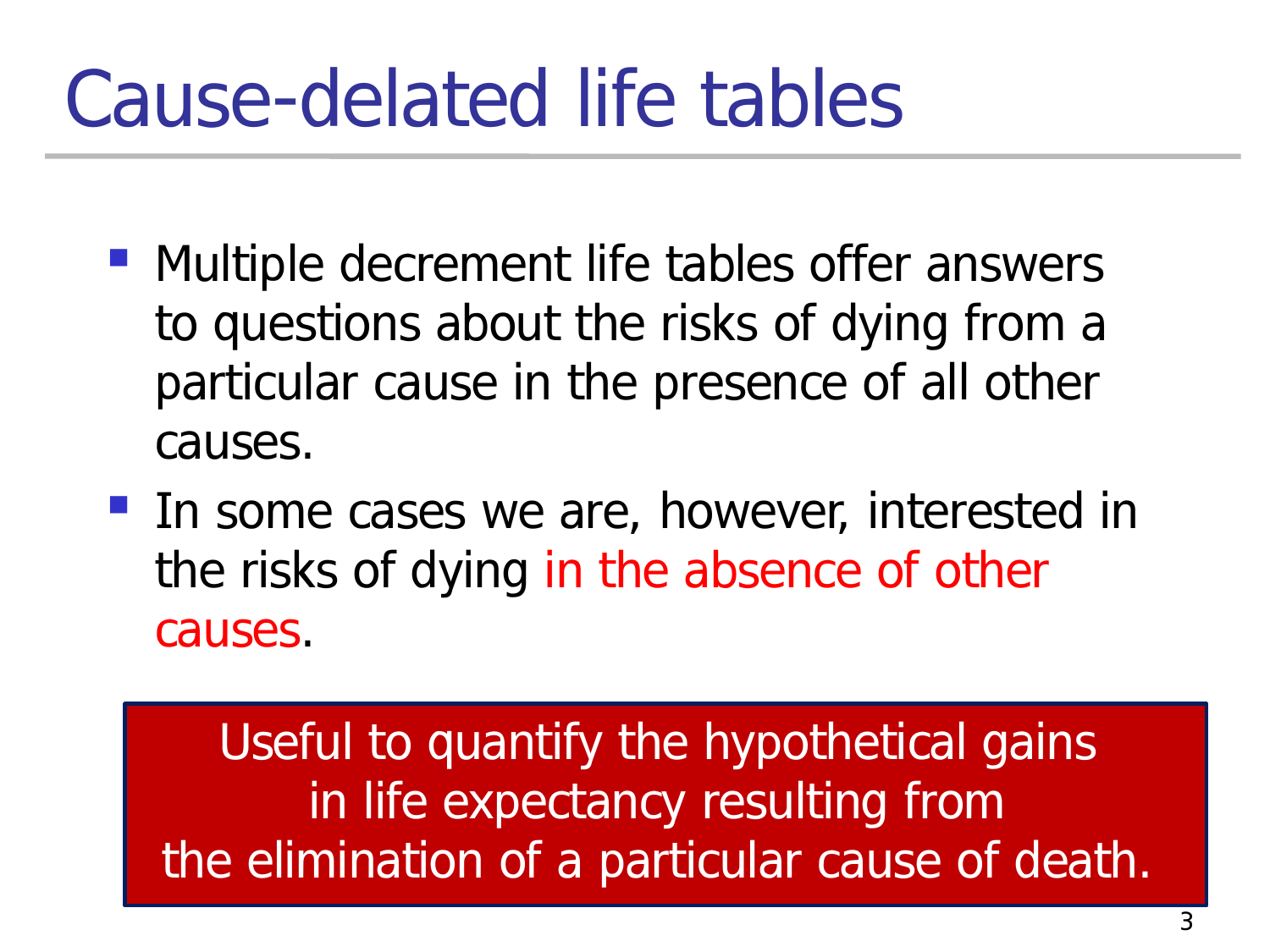

# Cause-delated life tables
Multiple decrement life tables offer answers to questions about the risks of dying from a particular cause in the presence of all other causes.
In some cases we are, however, interested in the risks of dying in the absence of other causes.
Useful to quantify the hypothetical gains
in life expectancy resulting from
the elimination of a particular cause of death.
3